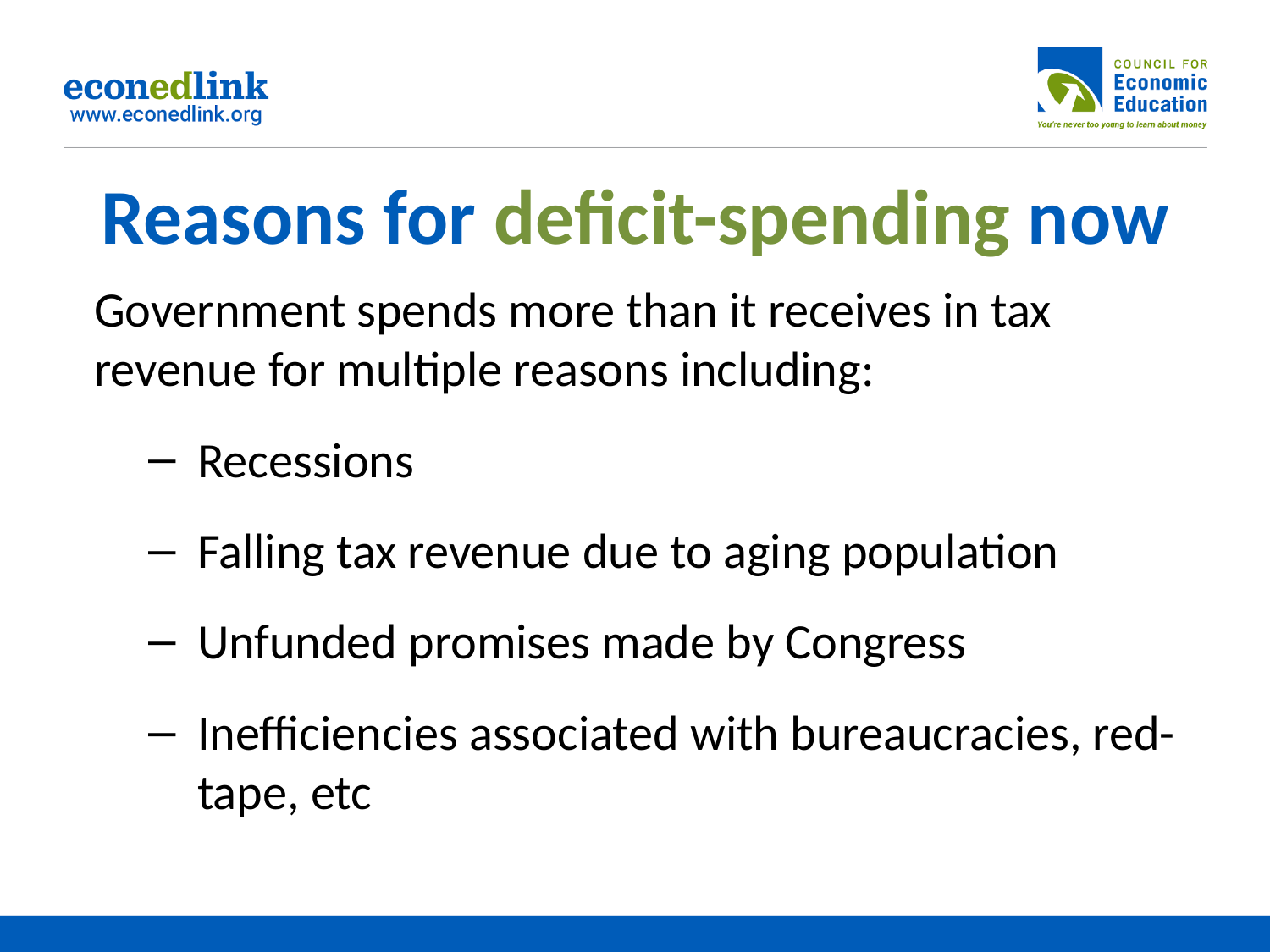

# Reasons for deficit-spending now
Government spends more than it receives in tax revenue for multiple reasons including:
Recessions
Falling tax revenue due to aging population
Unfunded promises made by Congress
Inefficiencies associated with bureaucracies, red-tape, etc